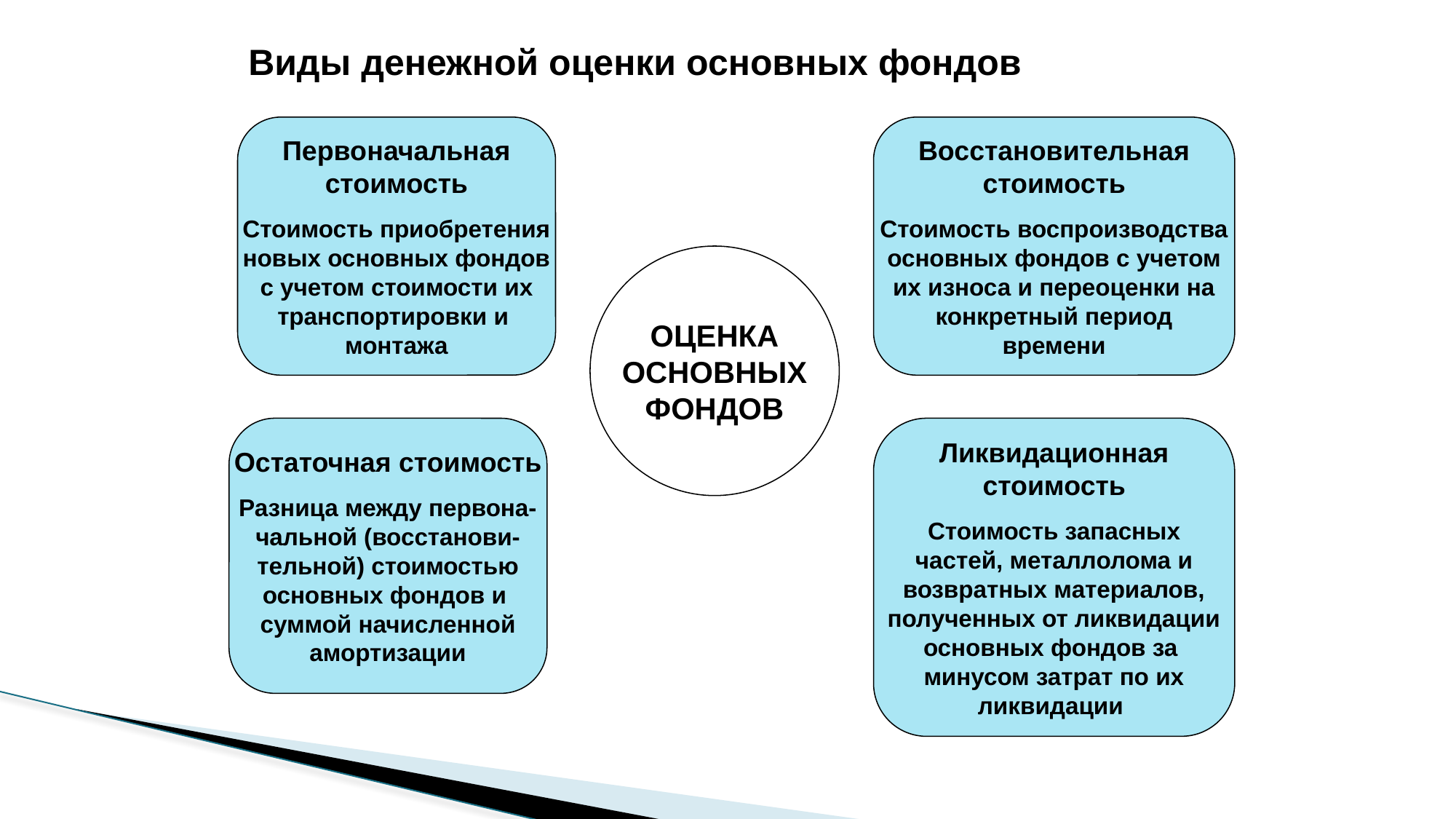

# Виды денежной оценки основных фондов
Первоначальная
стоимость

Стоимость приобретения
новых основных фондов
с учетом стоимости их
транспортировки и
монтажа
Восстановительная
стоимость

Стоимость воспроизводства
основных фондов с учетом
их износа и переоценки на
конкретный период
времени
ОЦЕНКА
ОСНОВНЫХ
ФОНДОВ
Остаточная стоимость

Разница между первона-
чальной (восстанови-
тельной) стоимостью
основных фондов и
суммой начисленной
амортизации
Ликвидационная
стоимость

Стоимость запасных
частей, металлолома и
возвратных материалов,
полученных от ликвидации
основных фондов за
минусом затрат по их
ликвидации